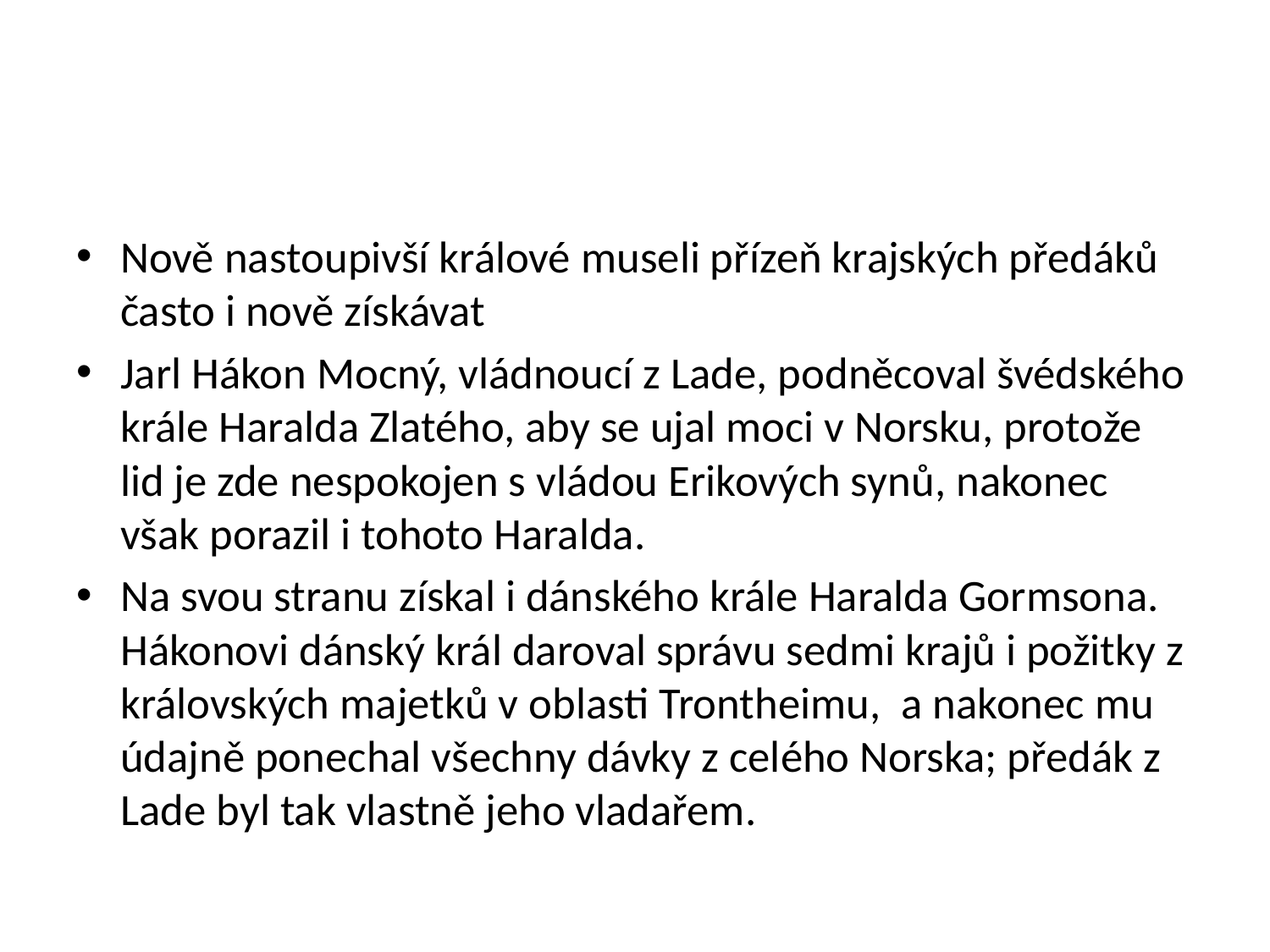

#
Nově nastoupivší králové museli přízeň krajských předáků často i nově získávat
Jarl Hákon Mocný, vládnoucí z Lade, podněcoval švédského krále Haralda Zlatého, aby se ujal moci v Norsku, protože lid je zde nespokojen s vládou Erikových synů, nakonec však porazil i tohoto Haralda.
Na svou stranu získal i dánského krále Haralda Gormsona. Hákonovi dánský král daroval správu sedmi krajů i požitky z královských majetků v oblasti Trontheimu,  a nakonec mu údajně ponechal všechny dávky z celého Norska; předák z Lade byl tak vlastně jeho vladařem.